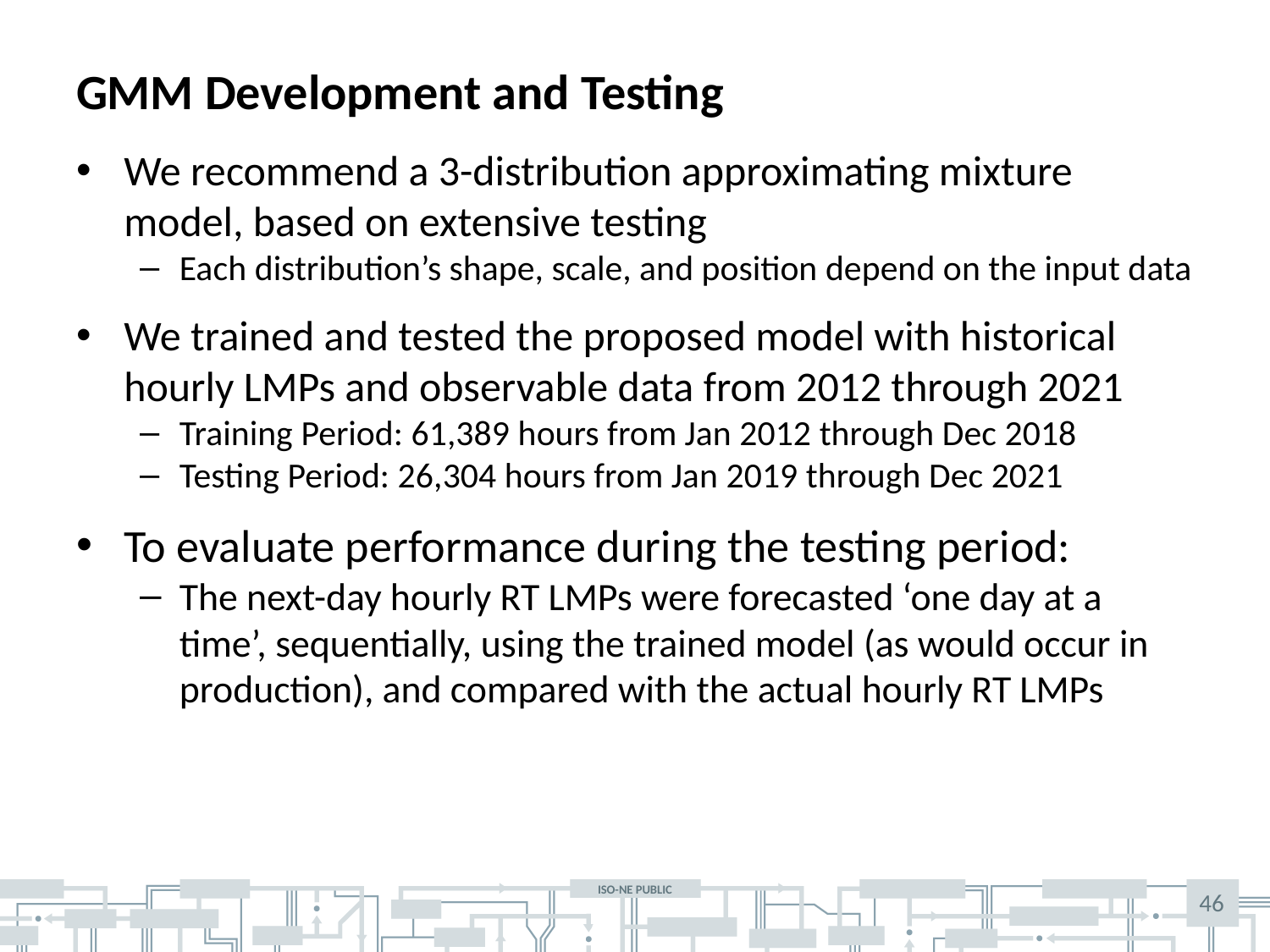

# GMM Development and Testing
We recommend a 3-distribution approximating mixture model, based on extensive testing
Each distribution’s shape, scale, and position depend on the input data
We trained and tested the proposed model with historical hourly LMPs and observable data from 2012 through 2021
Training Period: 61,389 hours from Jan 2012 through Dec 2018
Testing Period: 26,304 hours from Jan 2019 through Dec 2021
To evaluate performance during the testing period:
The next-day hourly RT LMPs were forecasted ‘one day at a time’, sequentially, using the trained model (as would occur in production), and compared with the actual hourly RT LMPs
46